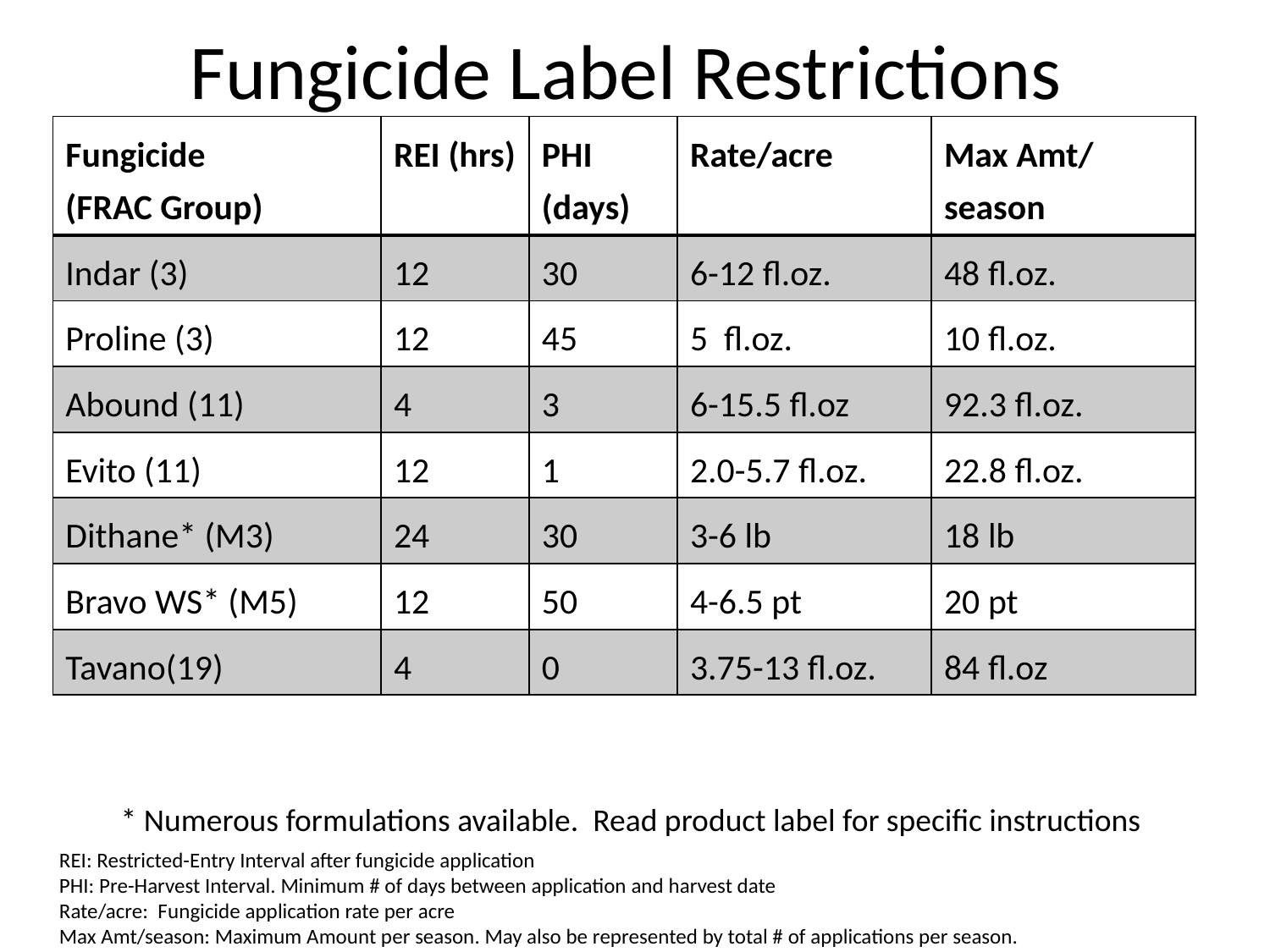

# Fungicide Label Restrictions
| Fungicide (FRAC Group) | REI (hrs) | PHI (days) | Rate/acre | Max Amt/ season |
| --- | --- | --- | --- | --- |
| Indar (3) | 12 | 30 | 6-12 fl.oz. | 48 fl.oz. |
| Proline (3) | 12 | 45 | 5 fl.oz. | 10 fl.oz. |
| Abound (11) | 4 | 3 | 6-15.5 fl.oz | 92.3 fl.oz. |
| Evito (11) | 12 | 1 | 2.0-5.7 fl.oz. | 22.8 fl.oz. |
| Dithane\* (M3) | 24 | 30 | 3-6 lb | 18 lb |
| Bravo WS\* (M5) | 12 | 50 | 4-6.5 pt | 20 pt |
| Tavano(19) | 4 | 0 | 3.75-13 fl.oz. | 84 fl.oz |
* Numerous formulations available.  Read product label for specific instructions
REI: Restricted-Entry Interval after fungicide application
PHI: Pre-Harvest Interval. Minimum # of days between application and harvest date
Rate/acre:  Fungicide application rate per acre
Max Amt/season: Maximum Amount per season. May also be represented by total # of applications per season.